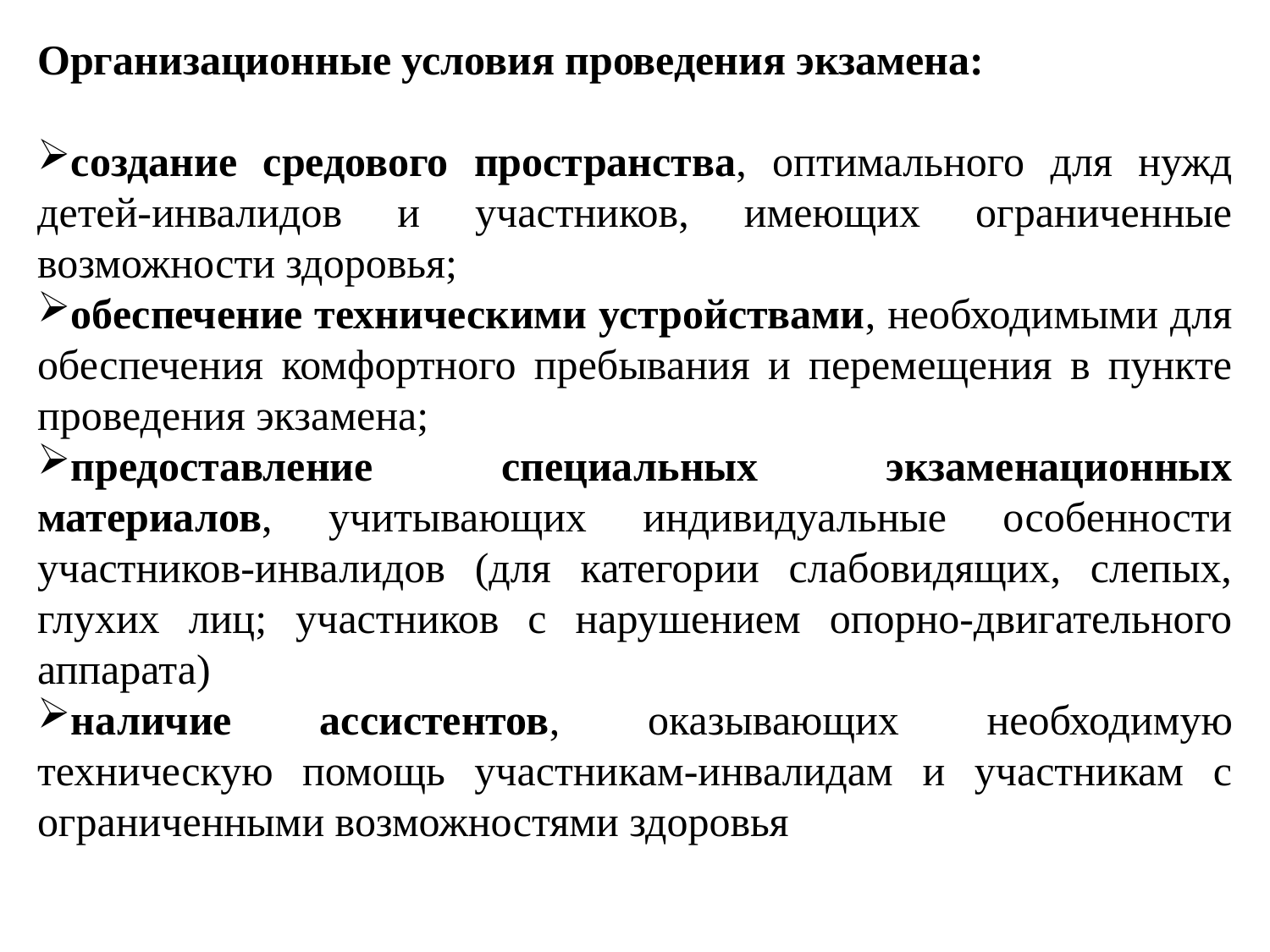

Организационные условия проведения экзамена:

создание средового пространства, оптимального для нужд детей-инвалидов и участников, имеющих ограниченные возможности здоровья;
обеспечение техническими устройствами, необходимыми для обеспечения комфортного пребывания и перемещения в пункте проведения экзамена;
предоставление специальных экзаменационных материалов, учитывающих индивидуальные особенности участников-инвалидов (для категории слабовидящих, слепых, глухих лиц; участников с нарушением опорно-двигательного аппарата)
наличие ассистентов, оказывающих необходимую техническую помощь участникам-инвалидам и участникам с ограниченными возможностями здоровья